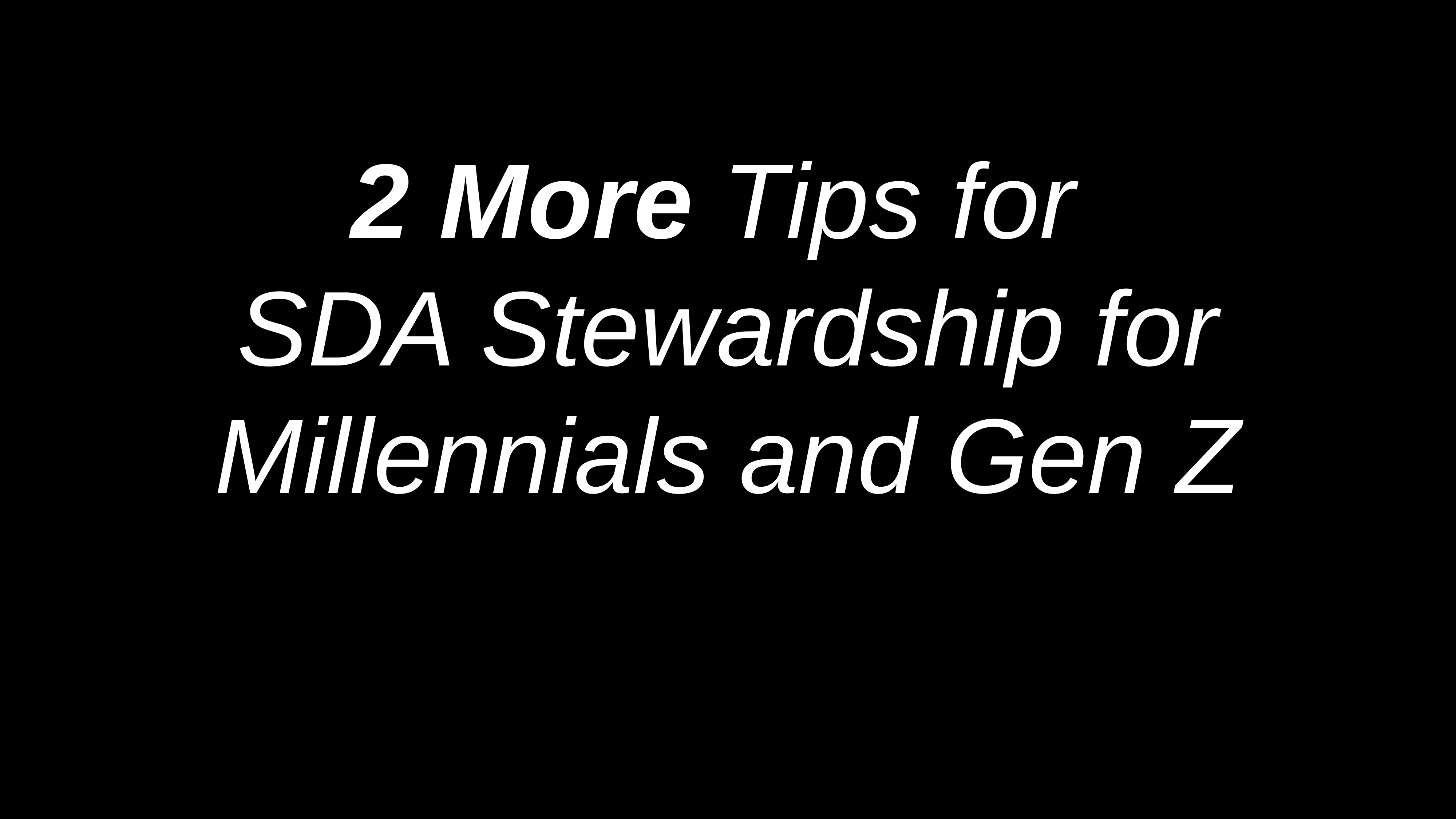

2 More Tips for
SDA Stewardship for Millennials and Gen Z